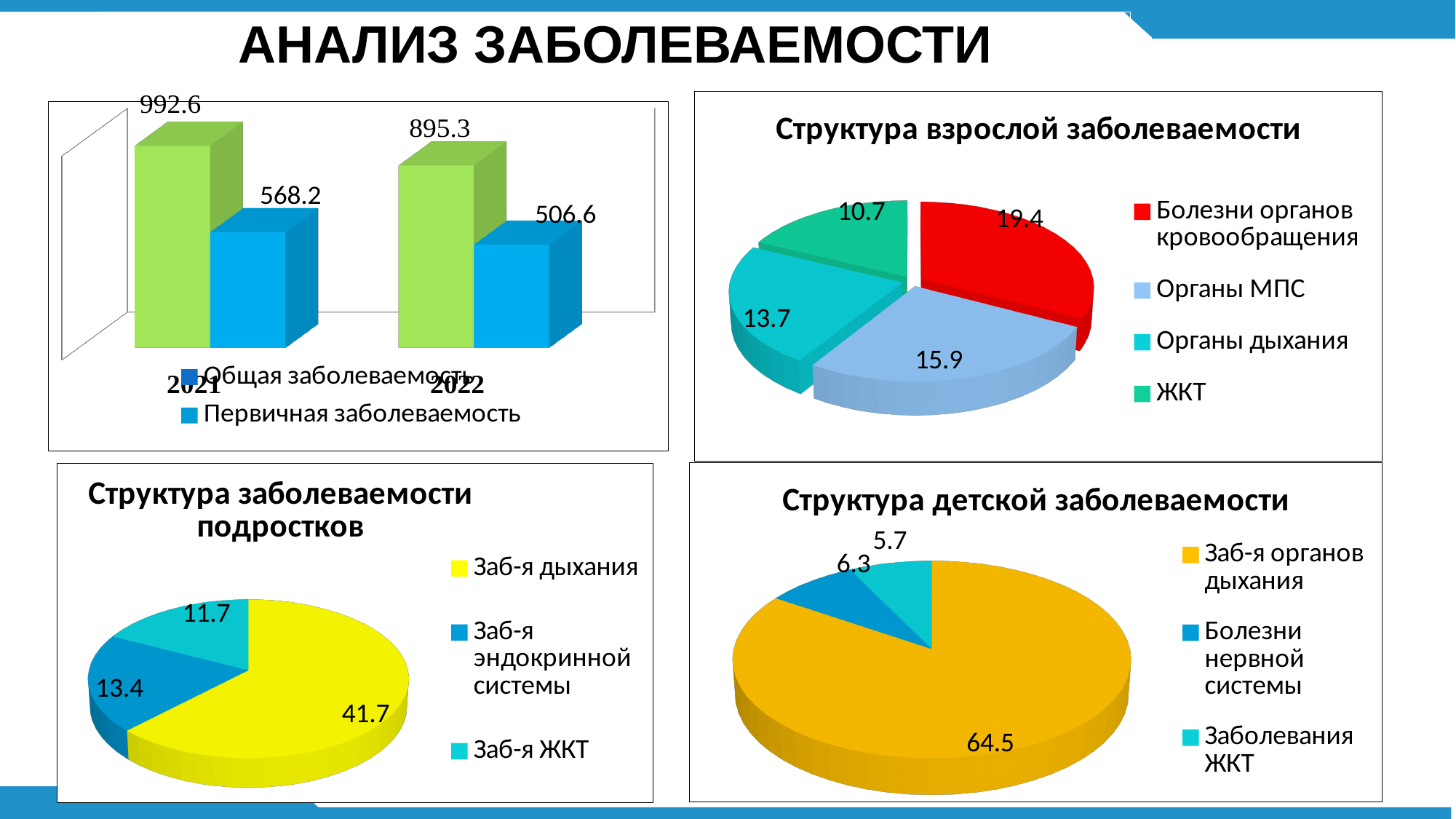

# АНАЛИЗ ЗАБОЛЕВАЕМОСТИ

[unsupported chart]

[unsupported chart]

[unsupported chart]

[unsupported chart]